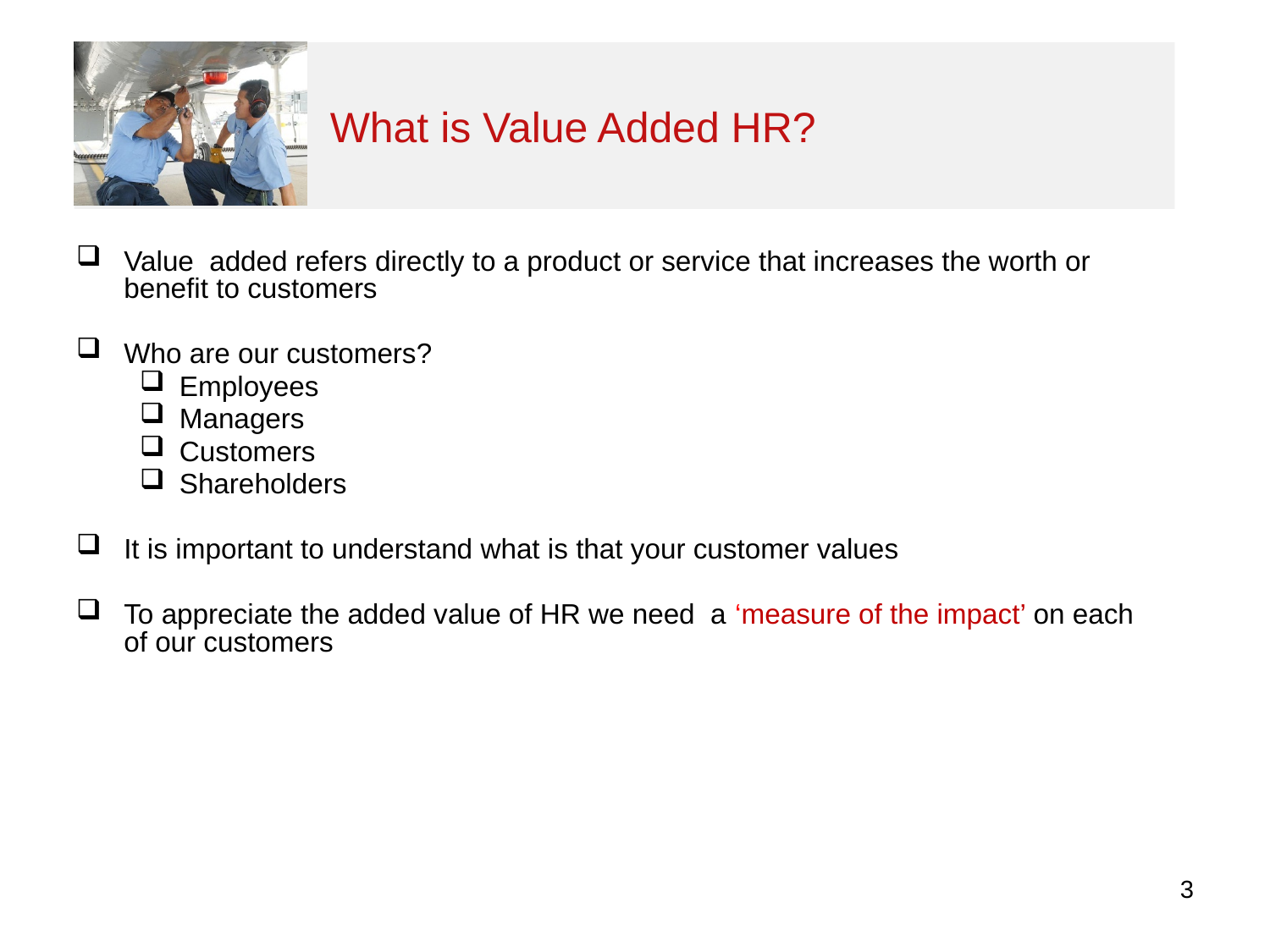

What is Value Added HR?
Value  added refers directly to a product or service that increases the worth or benefit to customers

Who are our customers?
Employees
Managers
Customers
Shareholders

It is important to understand what is that your customer values

To appreciate the added value of HR we need  a ‘measure of the impact’ on each of our customers

3